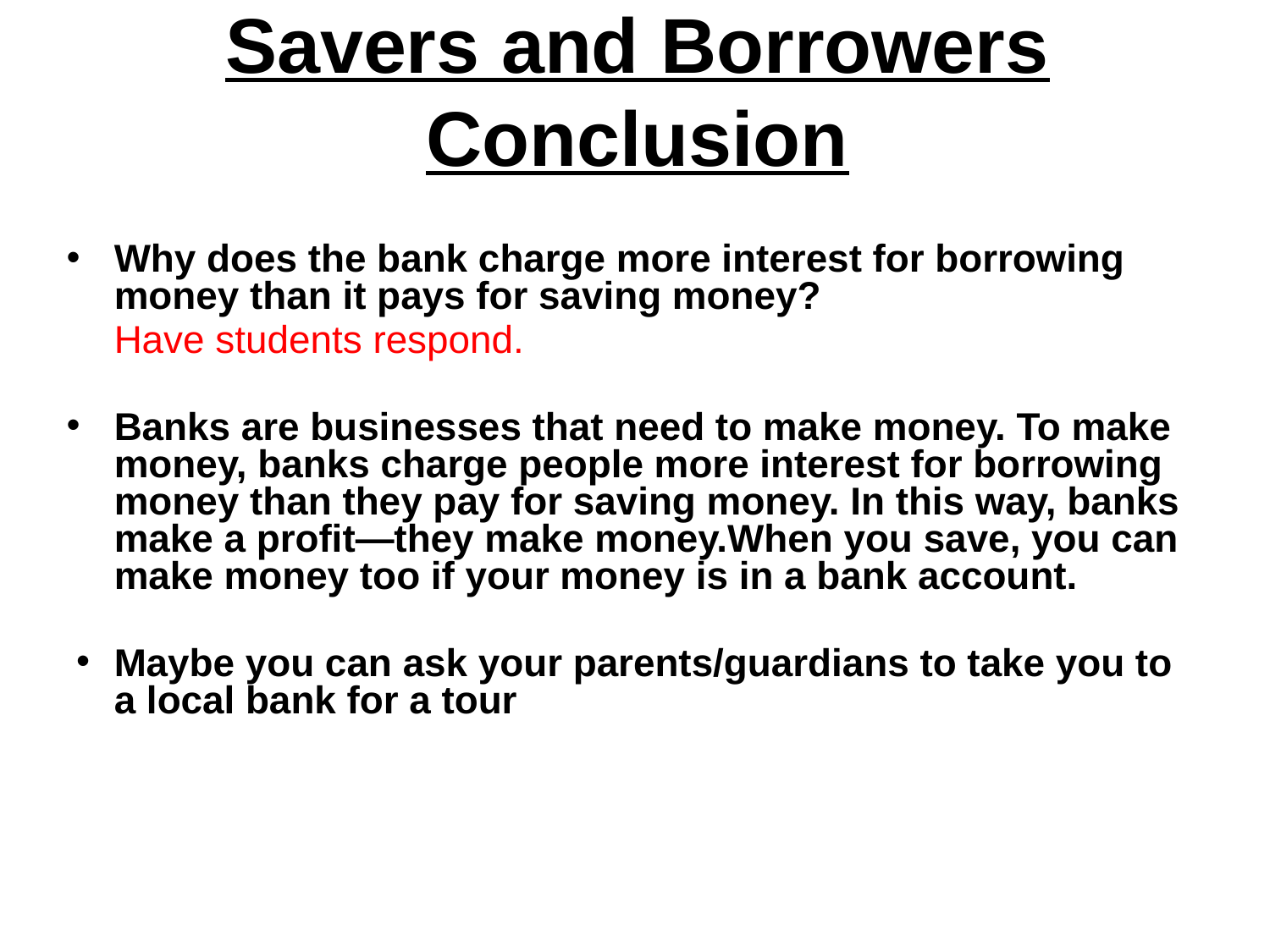

# Savers and Borrowers Conclusion
Why does the bank charge more interest for borrowing money than it pays for saving money?
	Have students respond.

Banks are businesses that need to make money. To make money, banks charge people more interest for borrowing money than they pay for saving money. In this way, banks make a profit—they make money.When you save, you can make money too if your money is in a bank account.

Maybe you can ask your parents/guardians to take you to a local bank for a tour